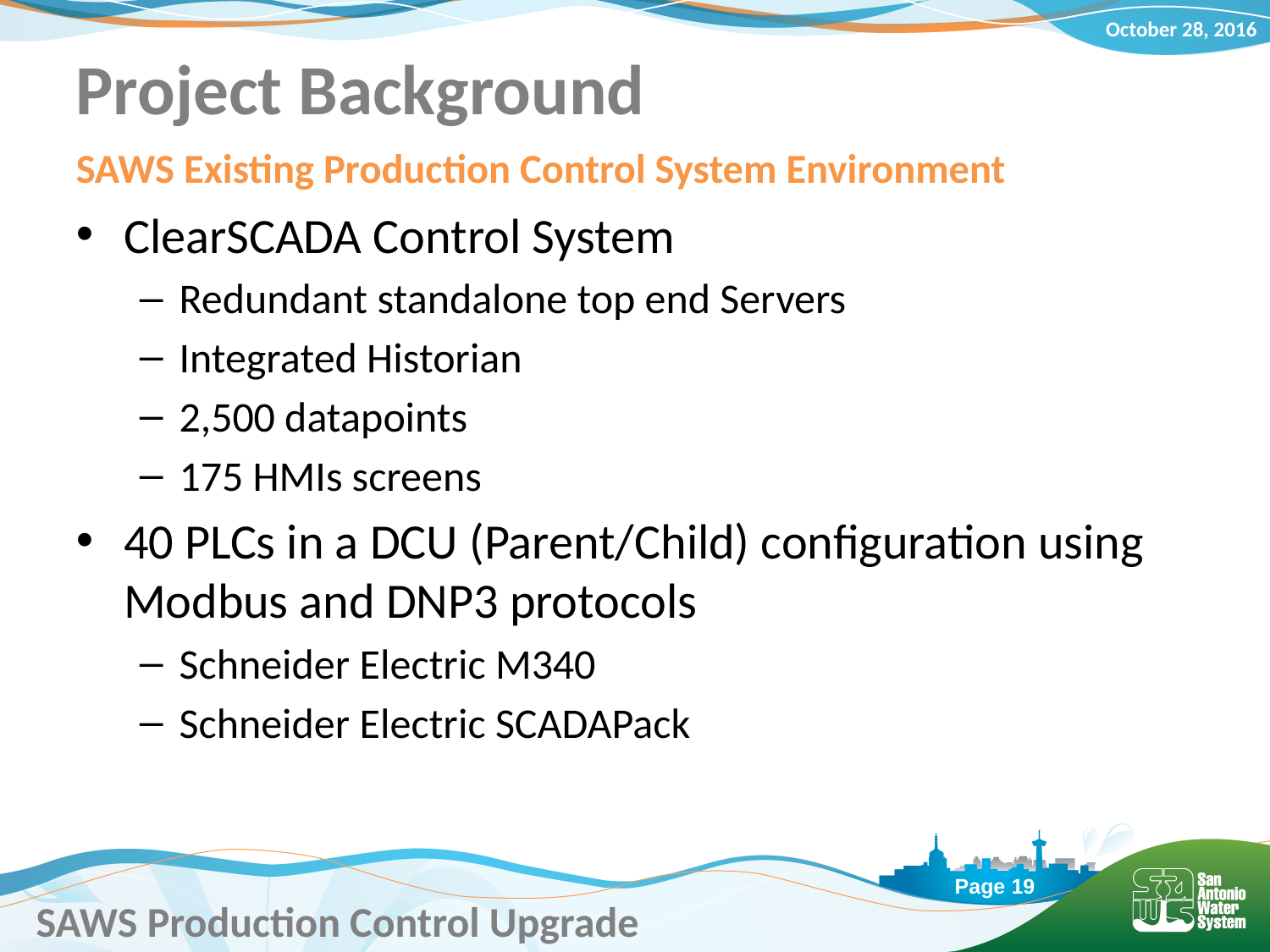

# Project Background
SAWS Existing Production Control System Environment
ClearSCADA Control System
Redundant standalone top end Servers
Integrated Historian
2,500 datapoints
175 HMIs screens
40 PLCs in a DCU (Parent/Child) configuration using Modbus and DNP3 protocols
Schneider Electric M340
Schneider Electric SCADAPack